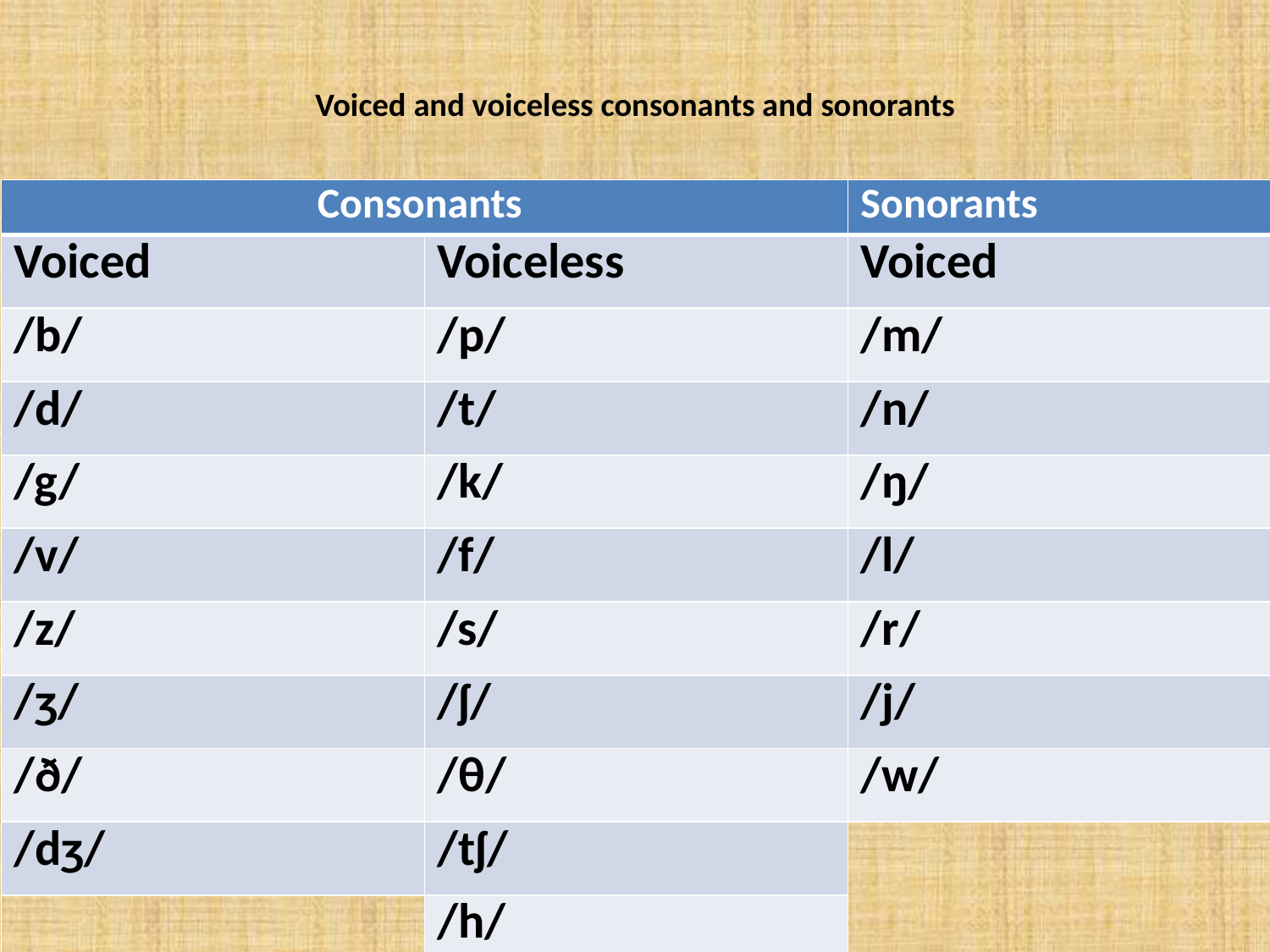

# Voiced and voiceless consonants and sonorants
| Consonants |  | Sonorants |
| --- | --- | --- |
| Voiced | Voiceless | Voiced |
| /b/ | /p/ | /m/ |
| /d/ | /t/ | /n/ |
| /g/ | /k/ | /ŋ/ |
| /v/ | /f/ | /l/ |
| /z/ | /s/ | /r/ |
| /ʒ/ | /ʃ/ | /j/ |
| /ð/ | /θ/ | /w/ |
| /dʒ/ | /tʃ/ |  |
|  | /h/ |  |